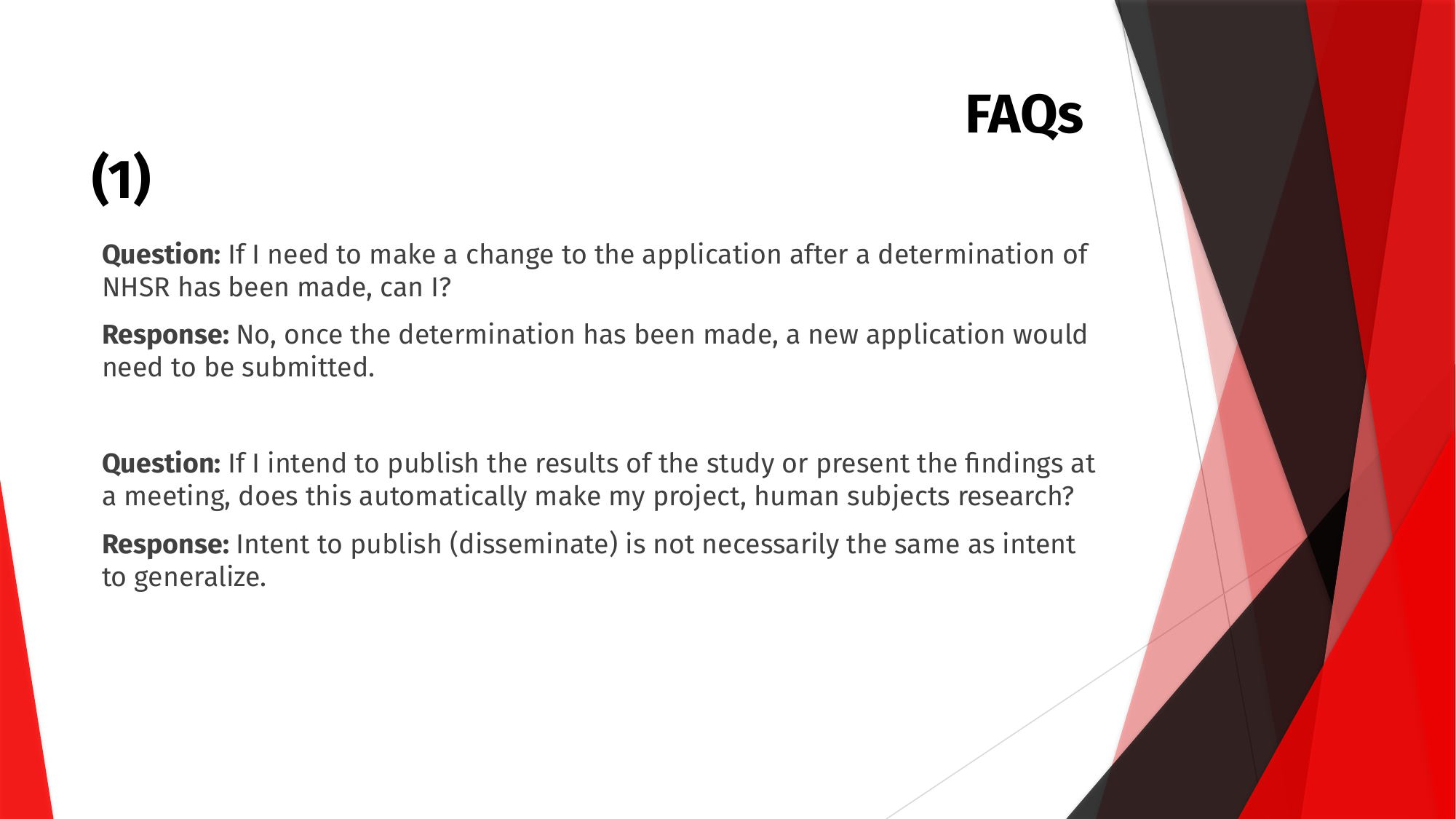

# FAQs (1)
Question: If I need to make a change to the application after a determination of NHSR has been made, can I?
Response: No, once the determination has been made, a new application would need to be submitted.

Question: If I intend to publish the results of the study or present the findings at a meeting, does this automatically make my project, human subjects research?
Response: Intent to publish (disseminate) is not necessarily the same as intent to generalize.